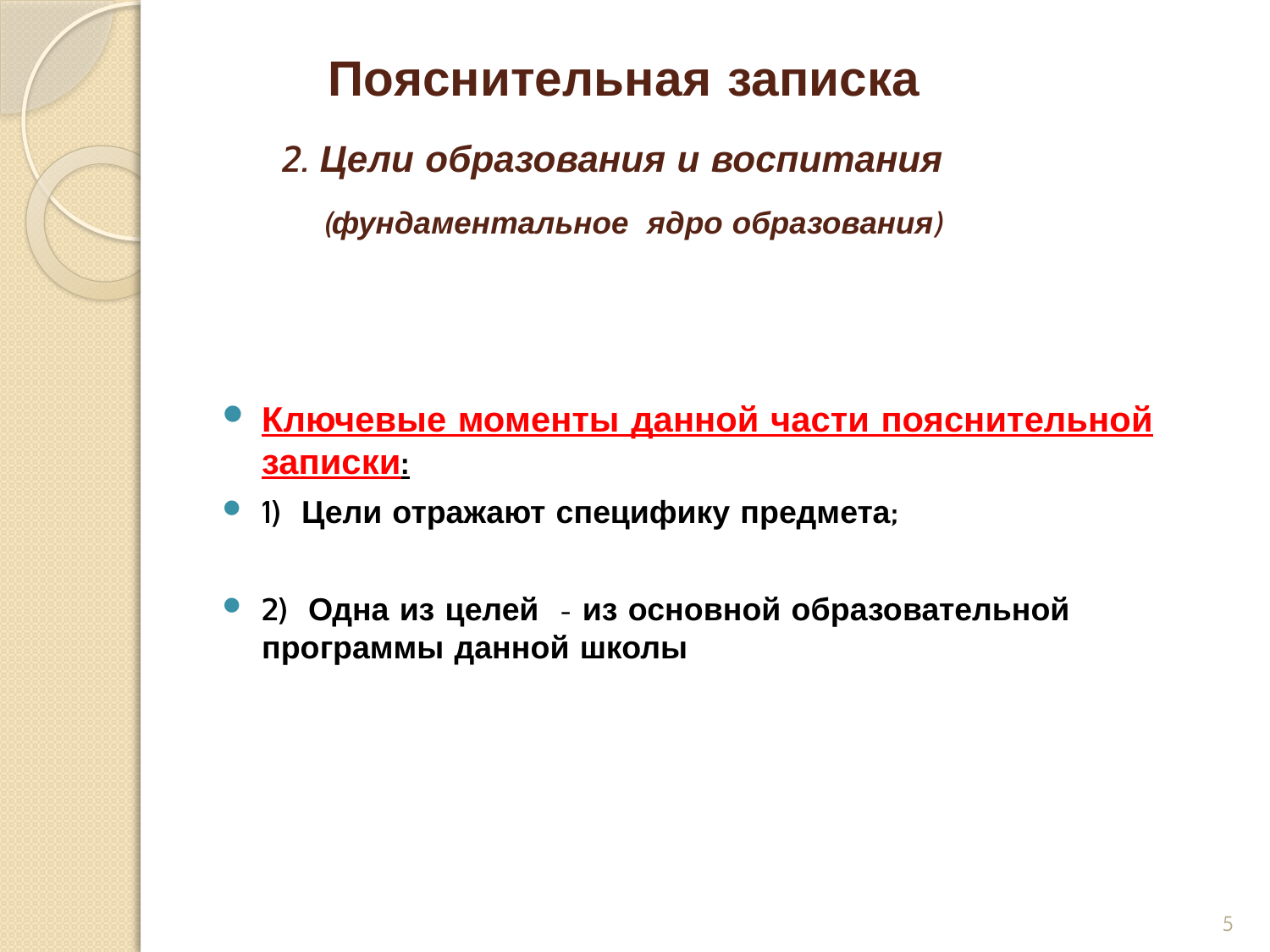

# Пояснительная записка 2. Цели образования и воспитания (фундаментальное  ядро образования)

Ключевые моменты данной части пояснительной записки:
1)  Цели отражают специфику предмета;

2)  Одна из целей  - из основной образовательной программы данной школы
5